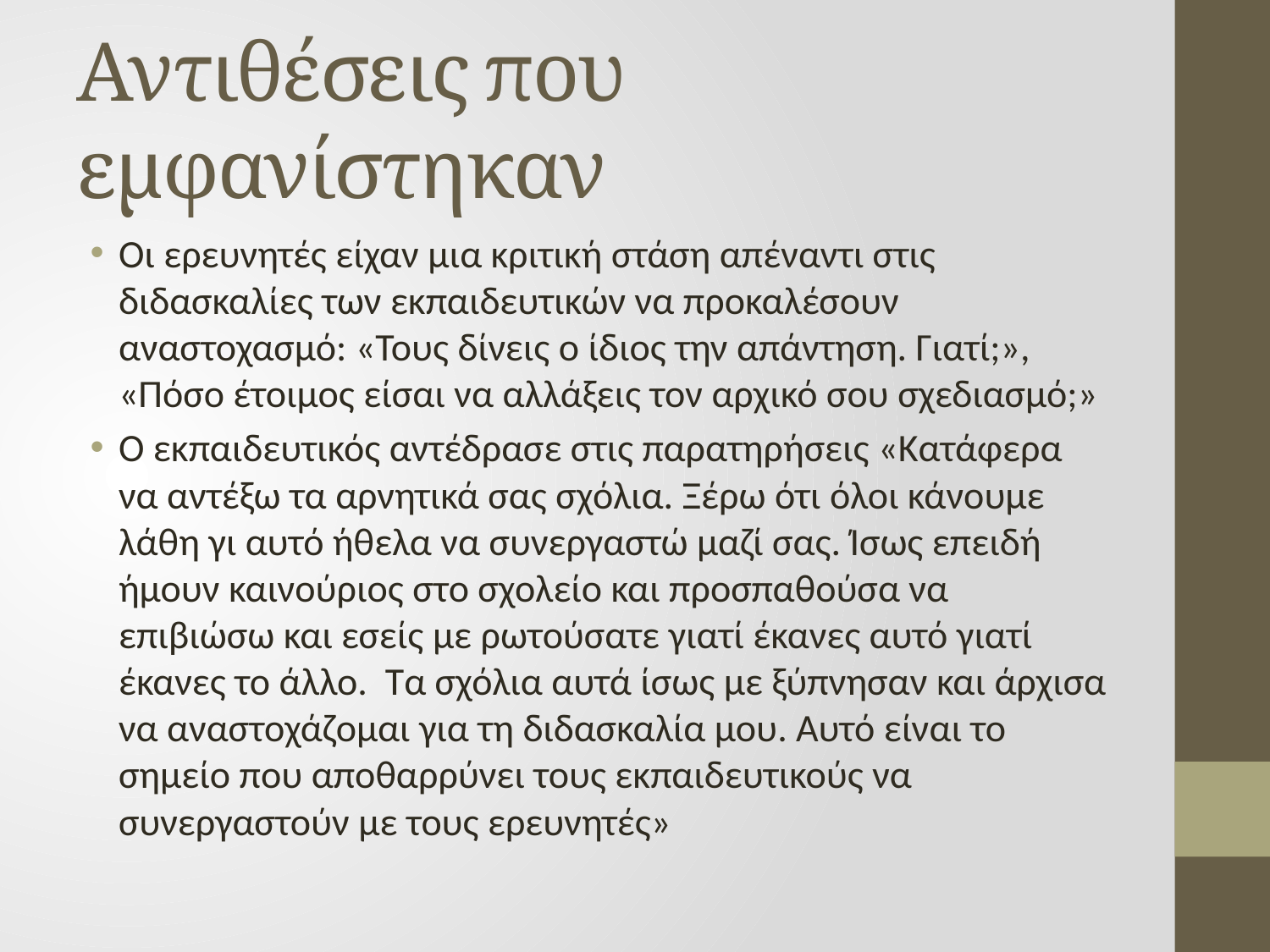

# Αντιθέσεις που εμφανίστηκαν
Οι ερευνητές είχαν μια κριτική στάση απέναντι στις διδασκαλίες των εκπαιδευτικών να προκαλέσουν αναστοχασμό: «Τους δίνεις ο ίδιος την απάντηση. Γιατί;», «Πόσο έτοιμος είσαι να αλλάξεις τον αρχικό σου σχεδιασμό;»
Ο εκπαιδευτικός αντέδρασε στις παρατηρήσεις «Κατάφερα να αντέξω τα αρνητικά σας σχόλια. Ξέρω ότι όλοι κάνουμε λάθη γι αυτό ήθελα να συνεργαστώ μαζί σας. Ίσως επειδή ήμουν καινούριος στο σχολείο και προσπαθούσα να επιβιώσω και εσείς με ρωτούσατε γιατί έκανες αυτό γιατί έκανες το άλλο.  Τα σχόλια αυτά ίσως με ξύπνησαν και άρχισα να αναστοχάζομαι για τη διδασκαλία μου. Αυτό είναι το σημείο που αποθαρρύνει τους εκπαιδευτικούς να συνεργαστούν με τους ερευνητές»